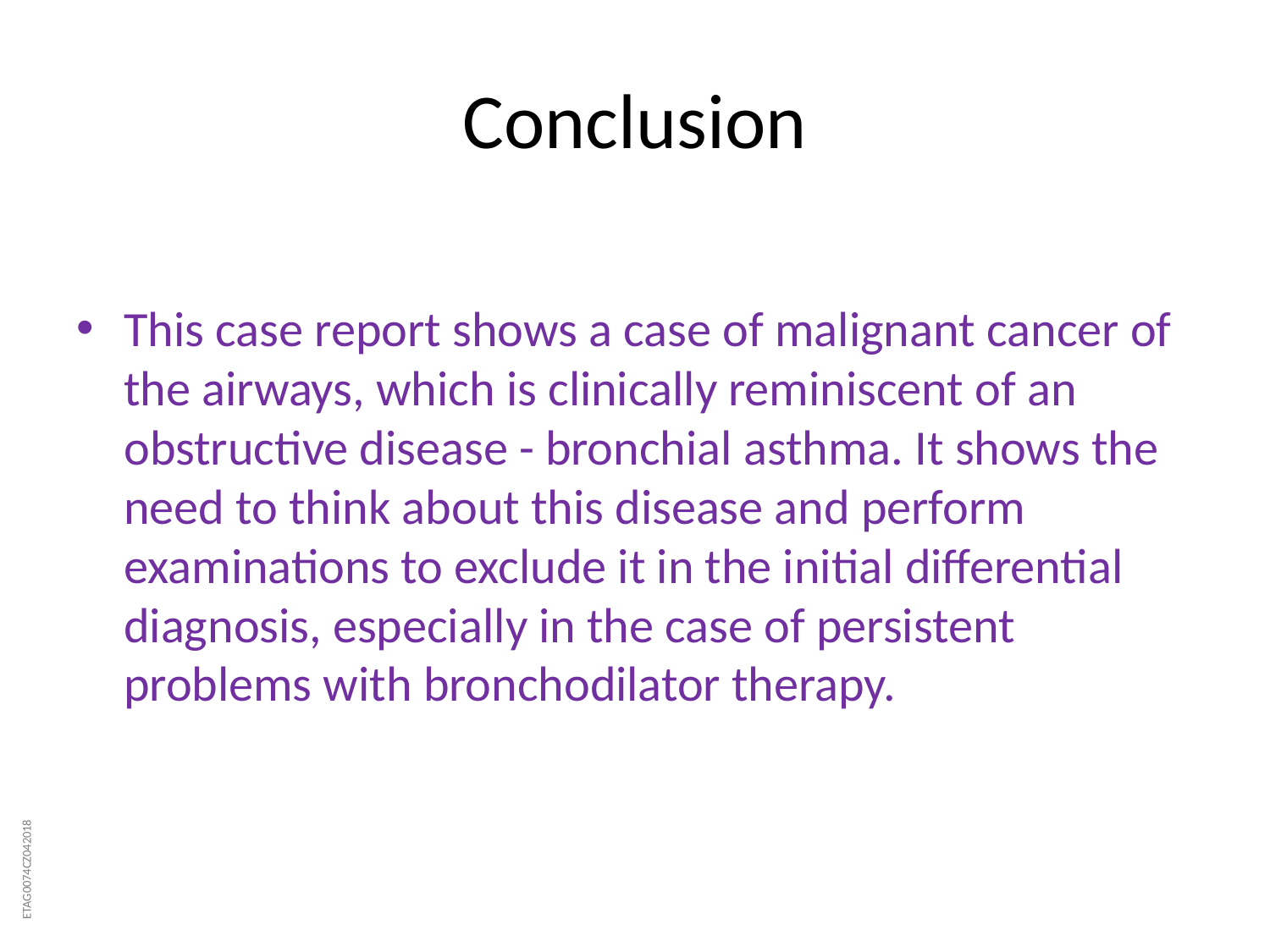

# Conclusion

This case report shows a case of malignant cancer of the airways, which is clinically reminiscent of an obstructive disease - bronchial asthma. It shows the need to think about this disease and perform examinations to exclude it in the initial differential diagnosis, especially in the case of persistent problems with bronchodilator therapy.